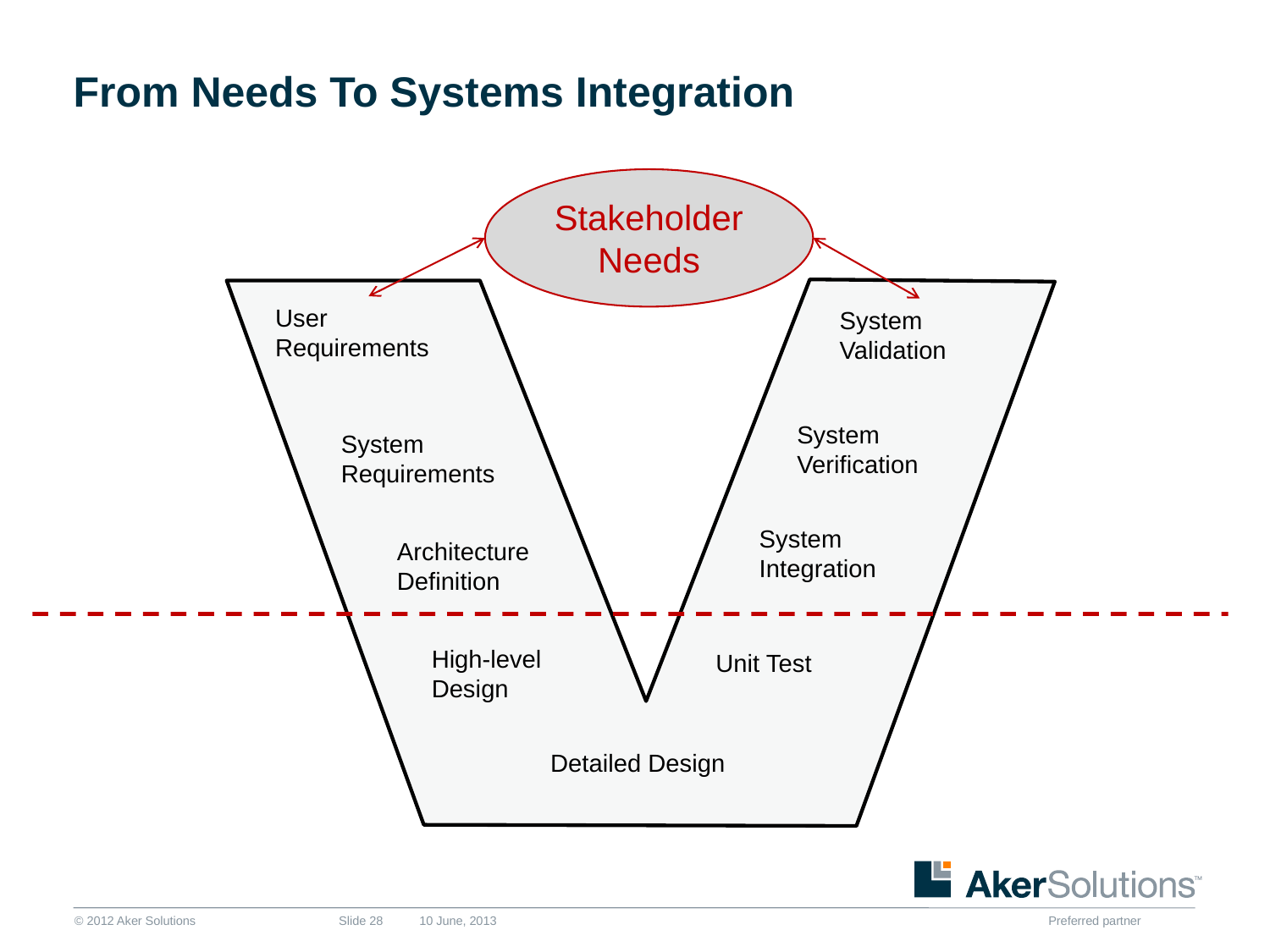

# From Needs To Systems Integration
Stakeholder Needs

User
Requirements
System Validation
System Verification
System Requirements
System Integration
Architecture
Definition

High-level Design
Unit Test
Detailed Design

Slide 28
10 June, 2013